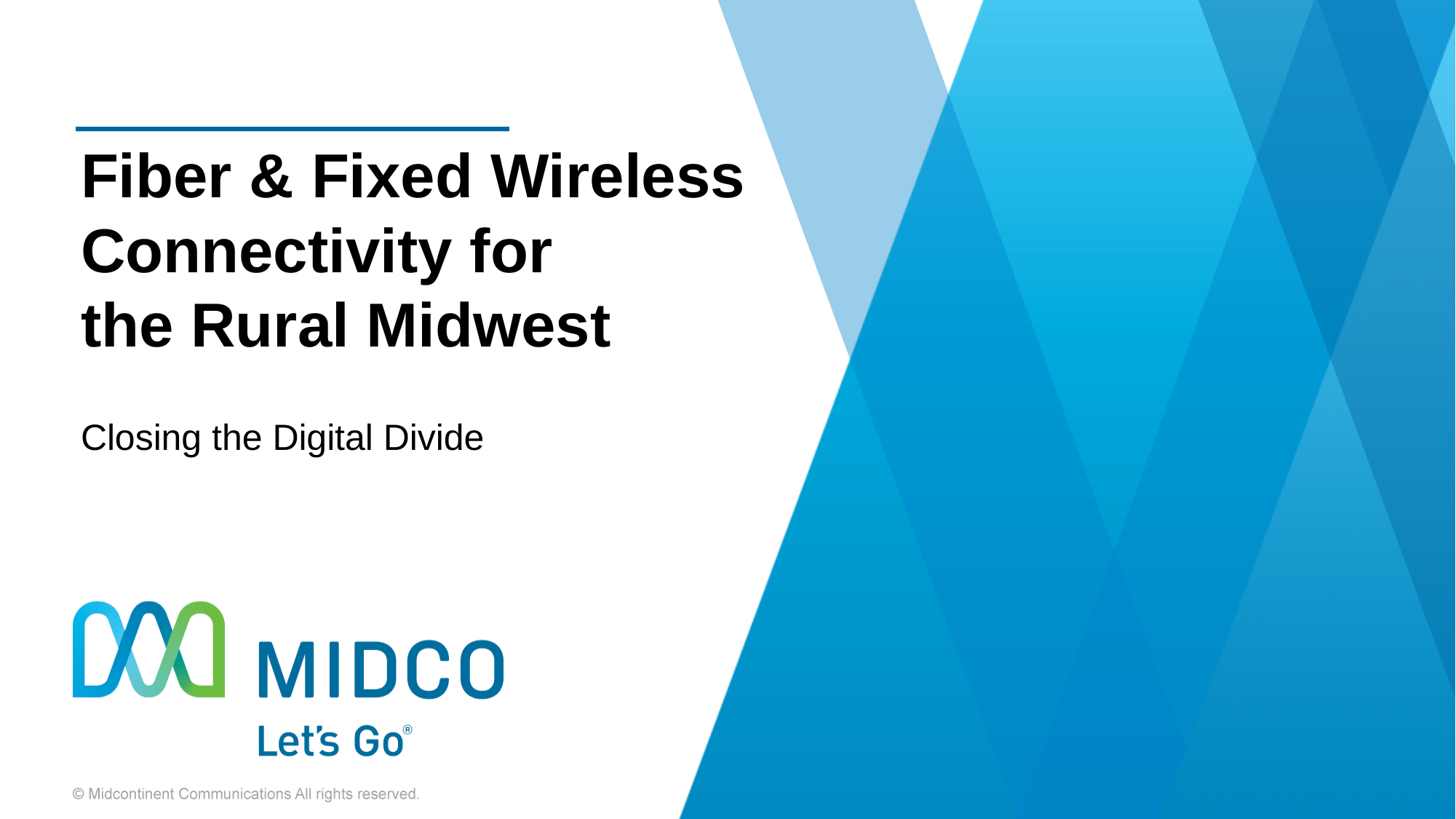

# Fiber & Fixed Wireless Connectivity for the Rural Midwest
Closing the Digital Divide